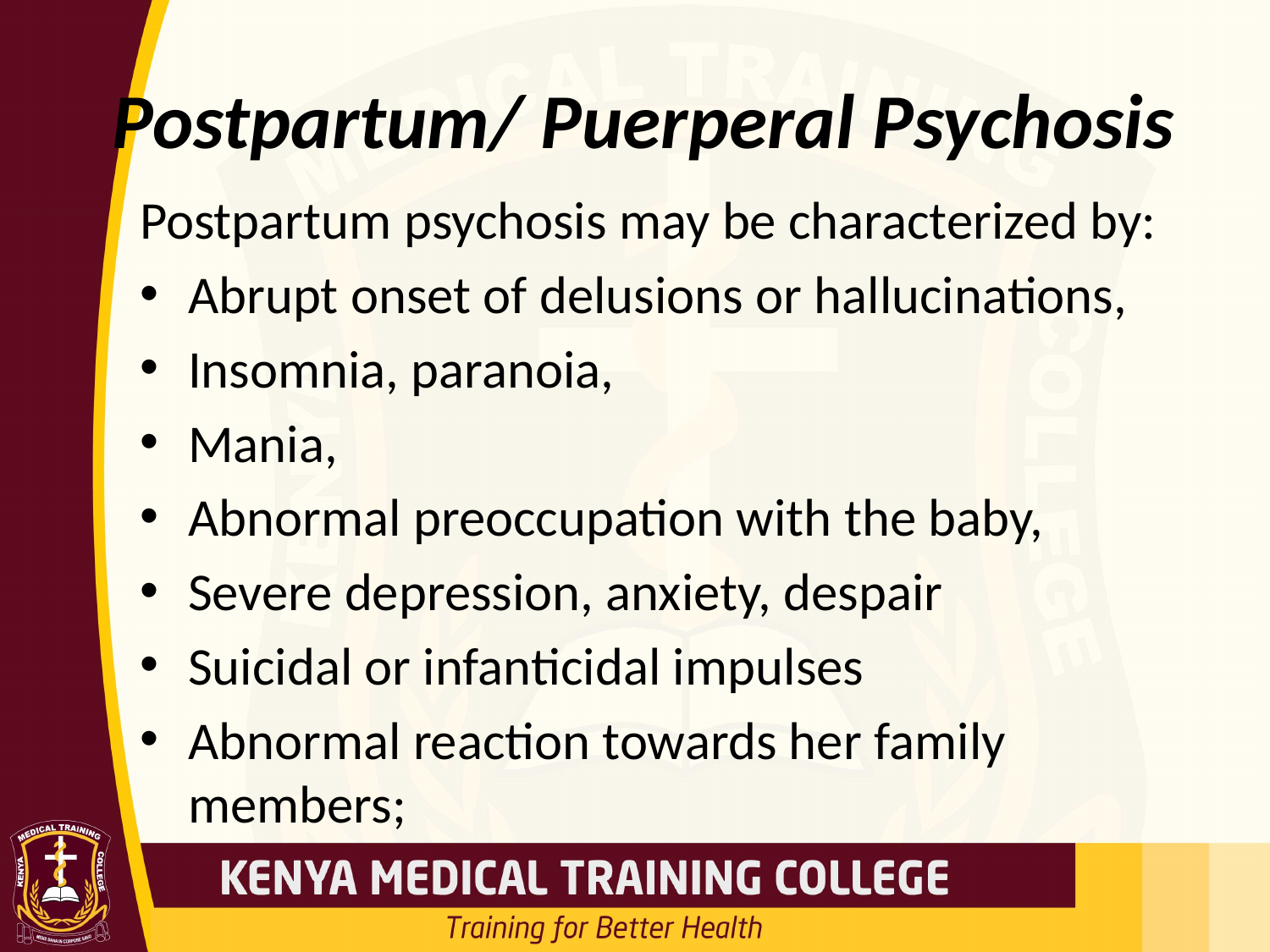

# Postpartum/ Puerperal Psychosis
Postpartum psychosis may be characterized by:
Abrupt onset of delusions or hallucinations,
Insomnia, paranoia,
Mania,
Abnormal preoccupation with the baby,
Severe depression, anxiety, despair
Suicidal or infanticidal impulses
Abnormal reaction towards her family members;